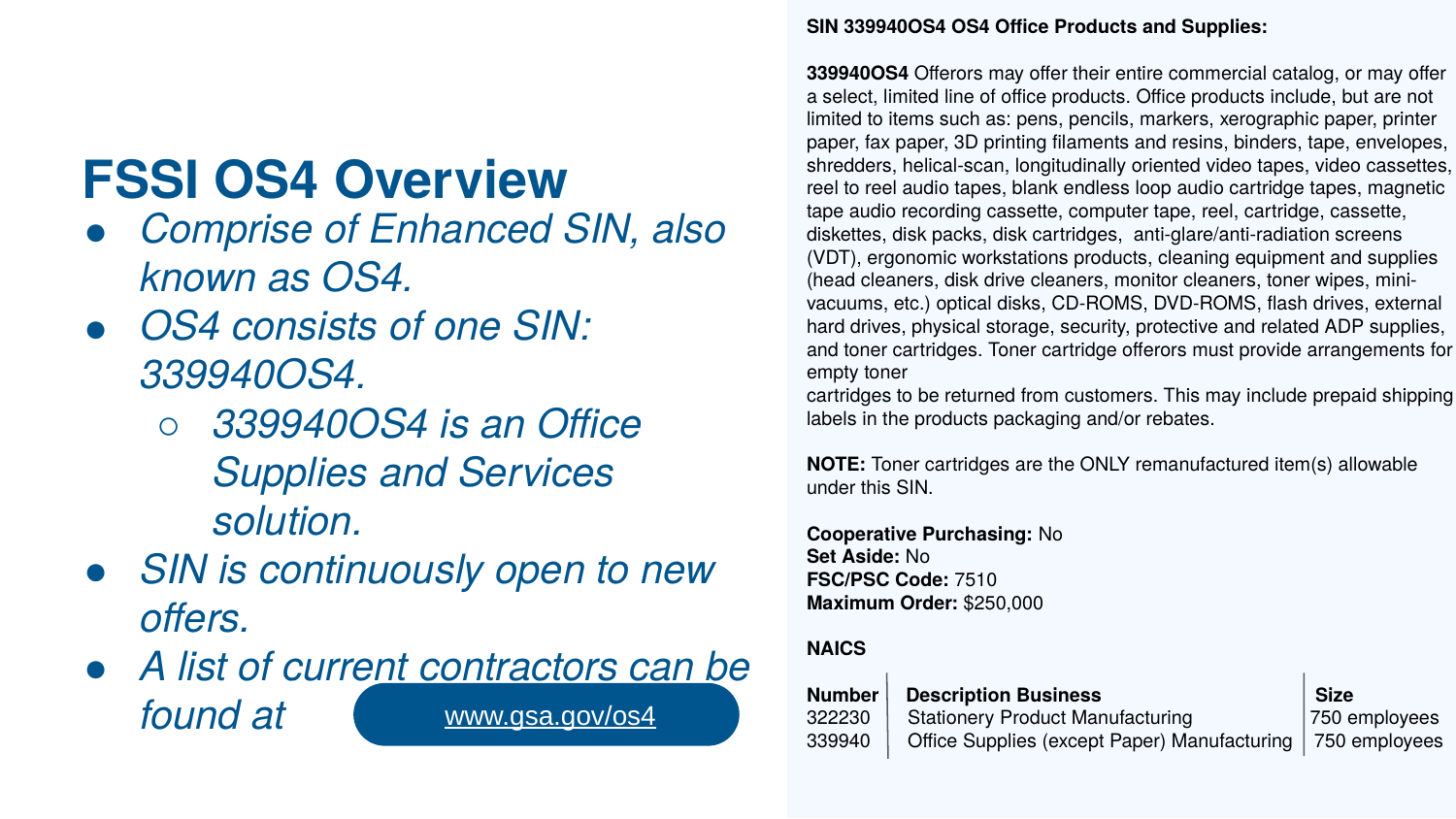

SIN 339940OS4 OS4 Office Products and Supplies:

339940OS4 Offerors may offer their entire commercial catalog, or may offer a select, limited line of office products. Office products include, but are not limited to items such as: pens, pencils, markers, xerographic paper, printer paper, fax paper, 3D printing filaments and resins, binders, tape, envelopes, shredders, helical-scan, longitudinally oriented video tapes, video cassettes, reel to reel audio tapes, blank endless loop audio cartridge tapes, magnetic tape audio recording cassette, computer tape, reel, cartridge, cassette, diskettes, disk packs, disk cartridges,  anti-glare/anti-radiation screens (VDT), ergonomic workstations products, cleaning equipment and supplies (head cleaners, disk drive cleaners, monitor cleaners, toner wipes, mini-vacuums, etc.) optical disks, CD-ROMS, DVD-ROMS, flash drives, external hard drives, physical storage, security, protective and related ADP supplies, and toner cartridges. Toner cartridge offerors must provide arrangements for empty toner
cartridges to be returned from customers. This may include prepaid shipping labels in the products packaging and/or rebates.

NOTE: Toner cartridges are the ONLY remanufactured item(s) allowable under this SIN.

Cooperative Purchasing: No
Set Aside: No
FSC/PSC Code: 7510
Maximum Order: $250,000

NAICS

Number     Description Business                                        Size
322230       Stationery Product Manufacturing                      750 employees
339940       Office Supplies (except Paper) Manufacturing    750 employees

FSSI OS4 Overview
Comprise of Enhanced SIN, also known as OS4.
OS4 consists of one SIN: 339940OS4.
339940OS4 is an Office Supplies and Services solution.
SIN is continuously open to new offers.
A list of current contractors can be found at

www.gsa.gov/os4